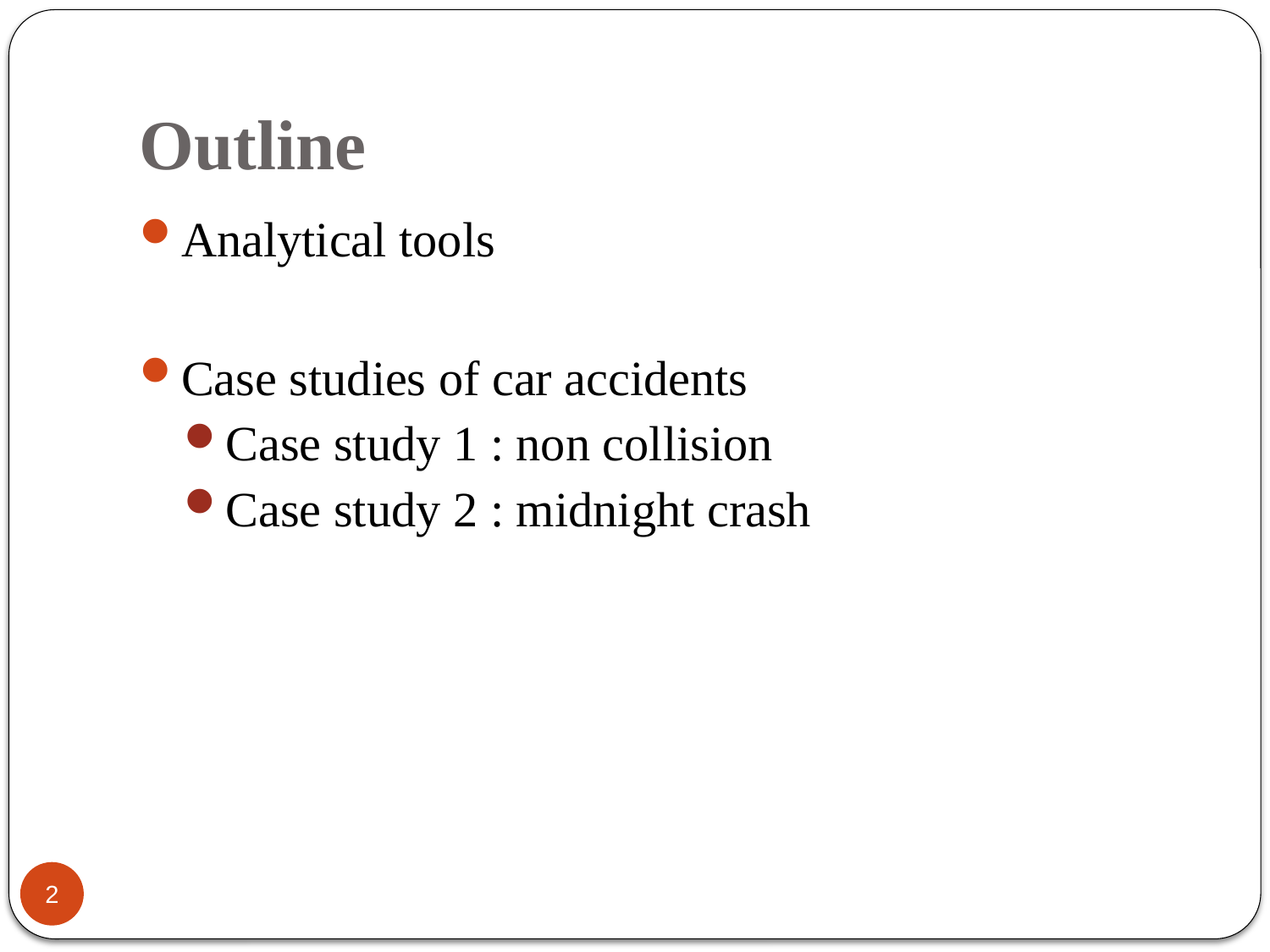

# Outline
Analytical tools

Case studies of car accidents
Case study 1 : non collision
Case study 2 : midnight crash

2